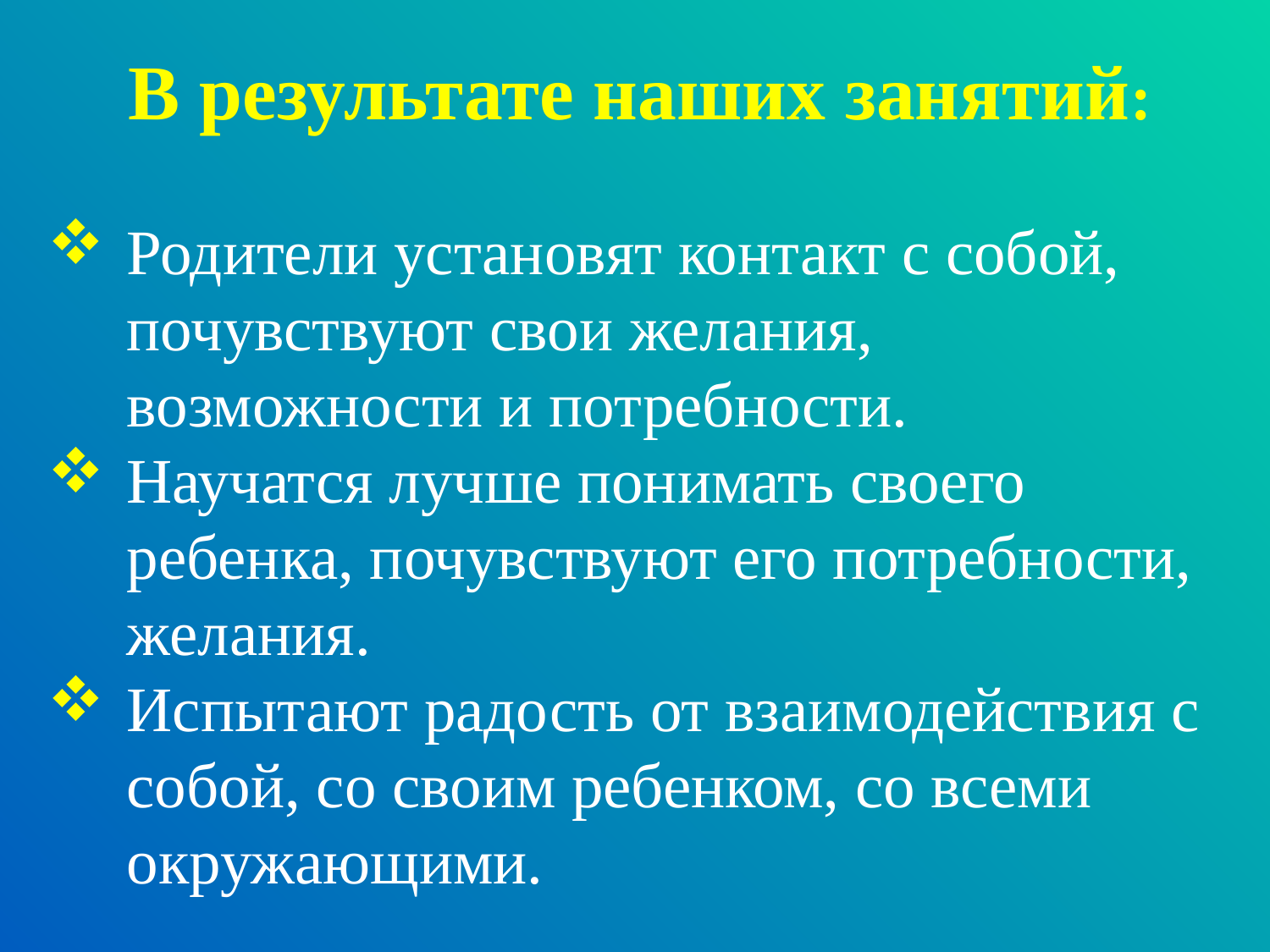

В результате наших занятий:

Родители установят контакт с собой, почувствуют свои желания, возможности и потребности.
Научатся лучше понимать своего ребенка, почувствуют его потребности, желания.
Испытают радость от взаимодействия с собой, со своим ребенком, со всеми окружающими.